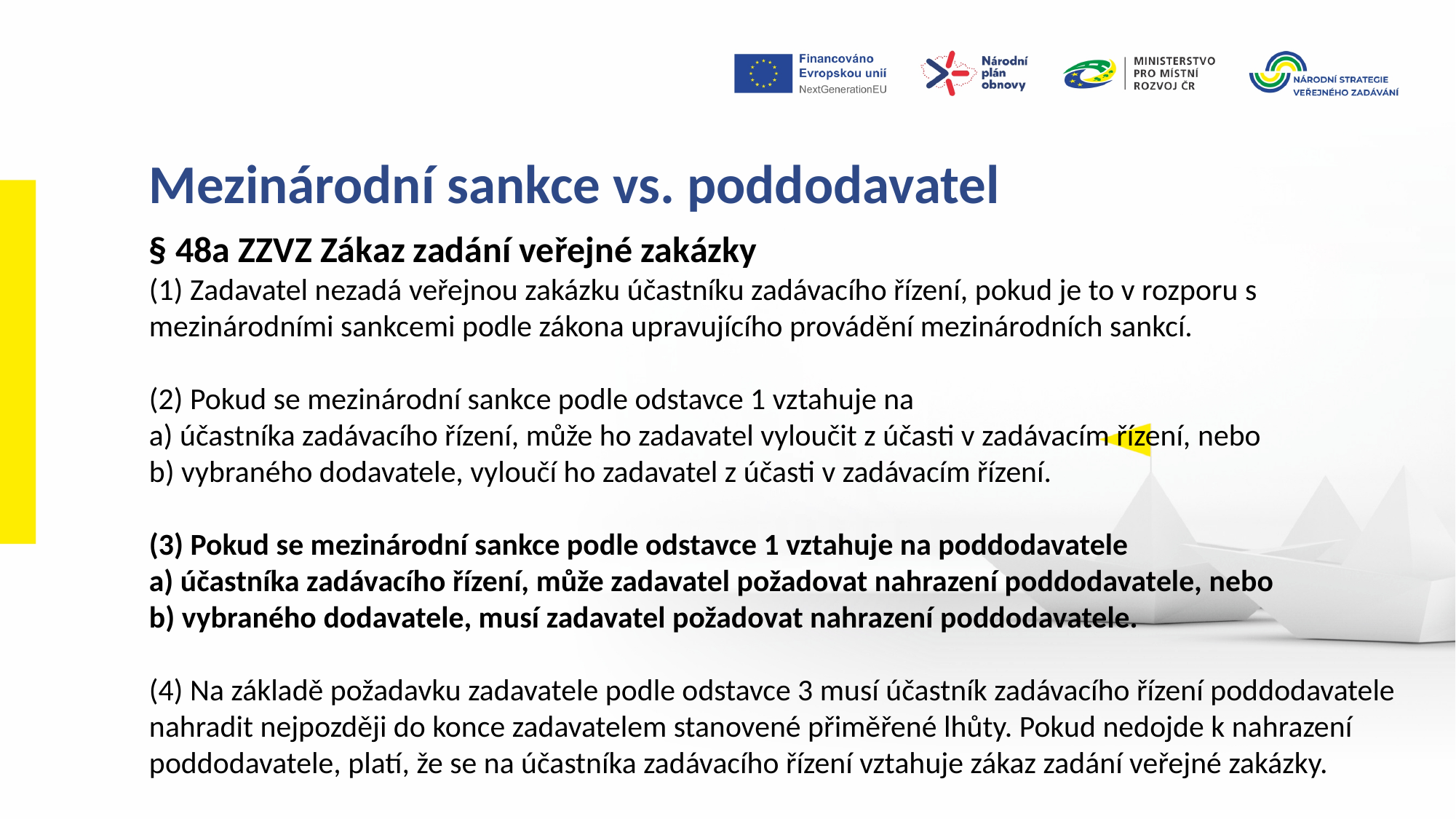

Mezinárodní sankce vs. poddodavatel
§ 48a ZZVZ Zákaz zadání veřejné zakázky
(1) Zadavatel nezadá veřejnou zakázku účastníku zadávacího řízení, pokud je to v rozporu s mezinárodními sankcemi podle zákona upravujícího provádění mezinárodních sankcí.

(2) Pokud se mezinárodní sankce podle odstavce 1 vztahuje na
a) účastníka zadávacího řízení, může ho zadavatel vyloučit z účasti v zadávacím řízení, nebo
b) vybraného dodavatele, vyloučí ho zadavatel z účasti v zadávacím řízení.

(3) Pokud se mezinárodní sankce podle odstavce 1 vztahuje na poddodavatele
a) účastníka zadávacího řízení, může zadavatel požadovat nahrazení poddodavatele, nebo
b) vybraného dodavatele, musí zadavatel požadovat nahrazení poddodavatele.

(4) Na základě požadavku zadavatele podle odstavce 3 musí účastník zadávacího řízení poddodavatele nahradit nejpozději do konce zadavatelem stanovené přiměřené lhůty. Pokud nedojde k nahrazení poddodavatele, platí, že se na účastníka zadávacího řízení vztahuje zákaz zadání veřejné zakázky.